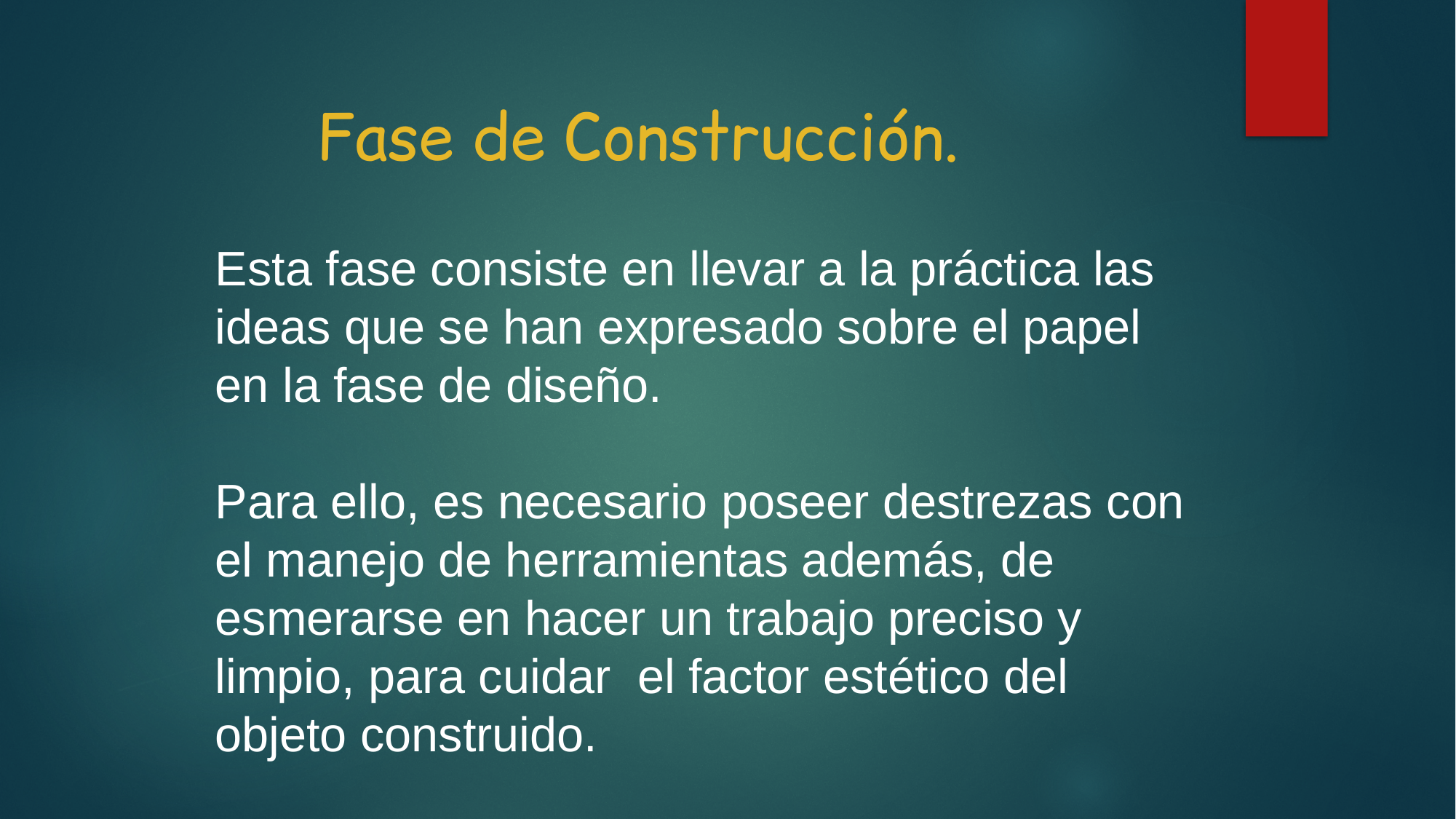

# Fase de Construcción.
Esta fase consiste en llevar a la práctica las ideas que se han expresado sobre el papel en la fase de diseño.

Para ello, es necesario poseer destrezas con el manejo de herramientas además, de esmerarse en hacer un trabajo preciso y limpio, para cuidar  el factor estético del objeto construido.